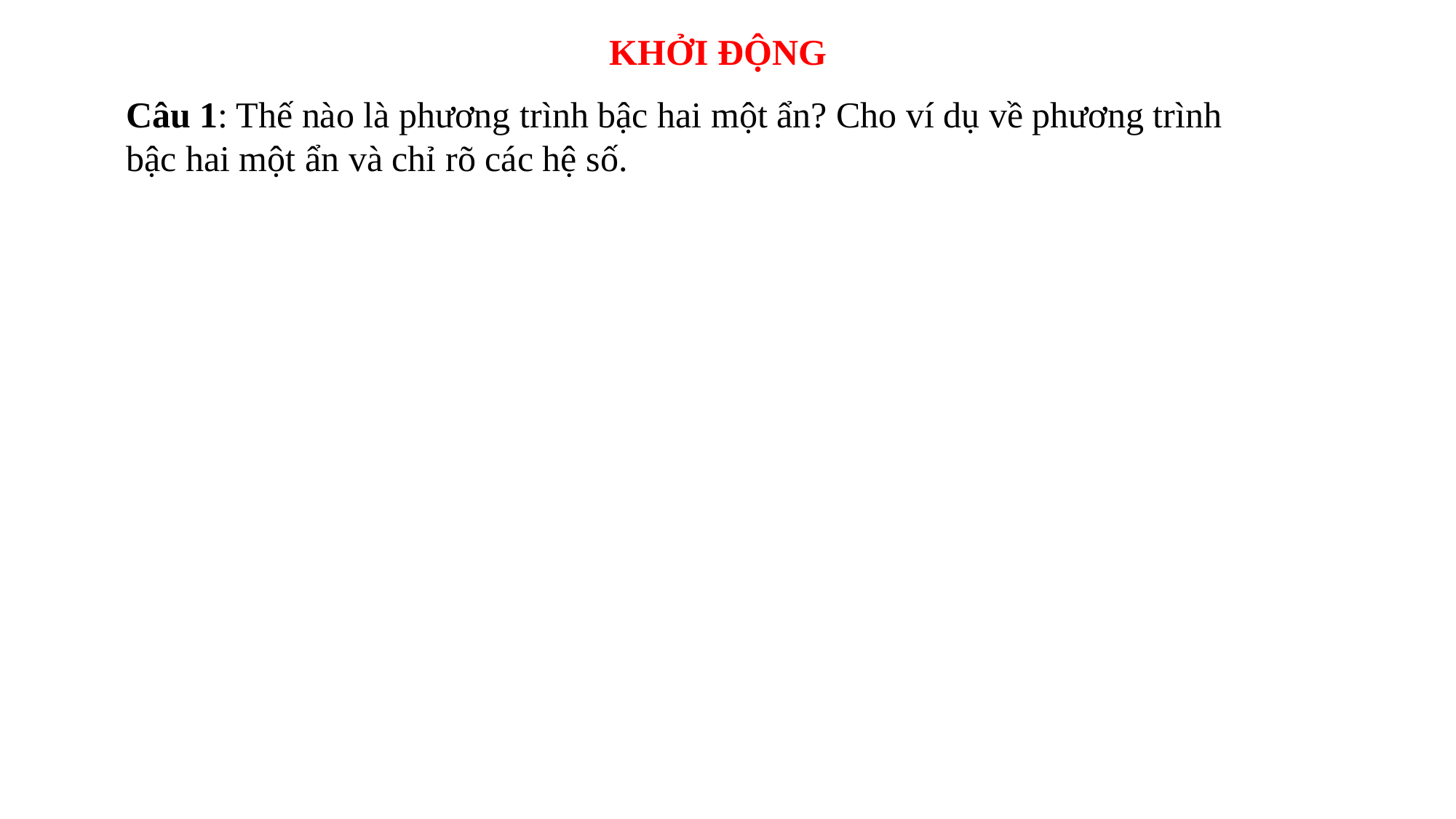

KHỞI ĐỘNG
Câu 1: Thế nào là phương trình bậc hai một ẩn? Cho ví dụ về phương trình bậc hai một ẩn và chỉ rõ các hệ số.